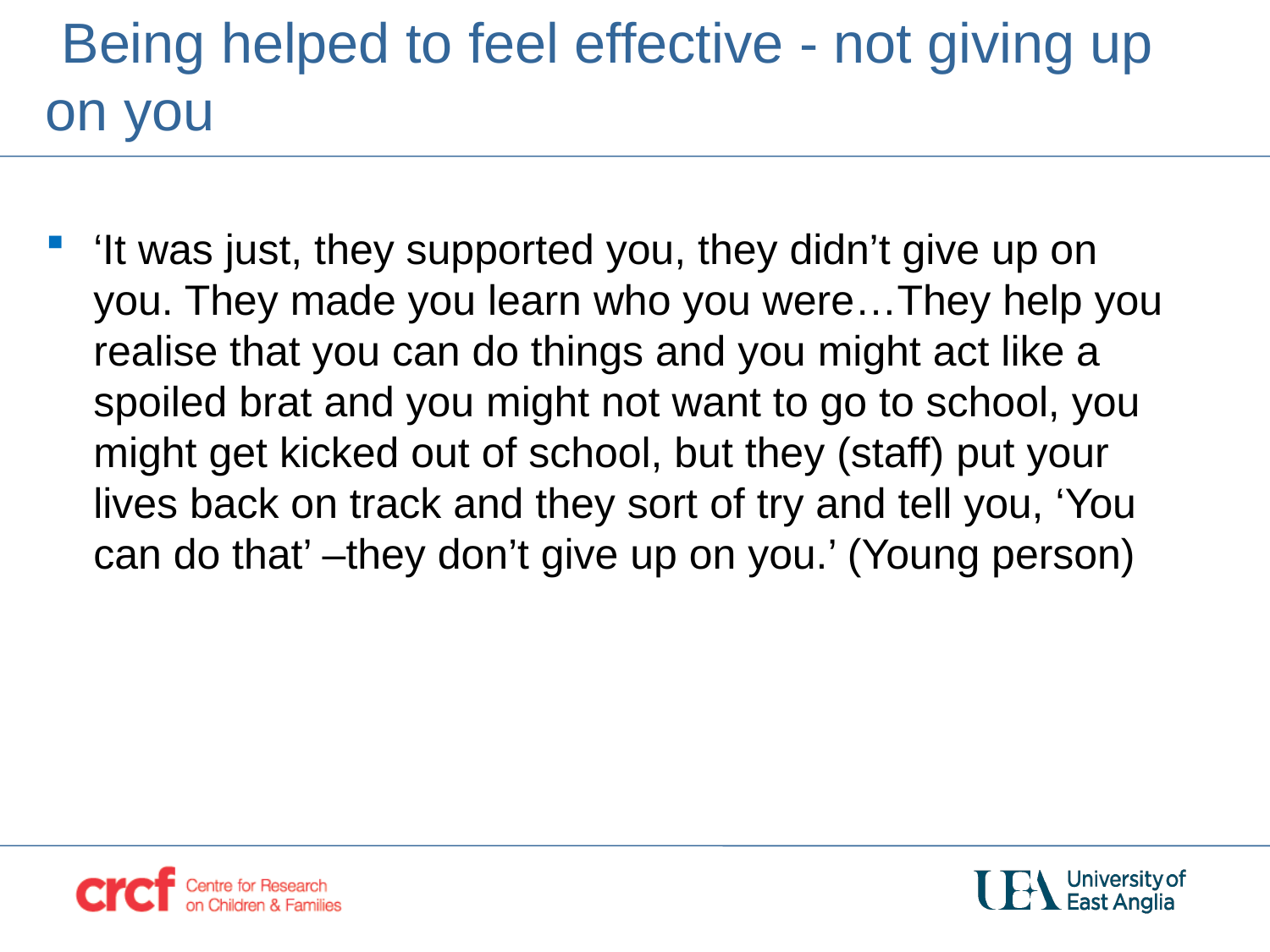

# Being helped to feel effective - not giving up on you

‘It was just, they supported you, they didn’t give up on you. They made you learn who you were…They help you realise that you can do things and you might act like a spoiled brat and you might not want to go to school, you might get kicked out of school, but they (staff) put your lives back on track and they sort of try and tell you, ‘You can do that’ –they don’t give up on you.’ (Young person)